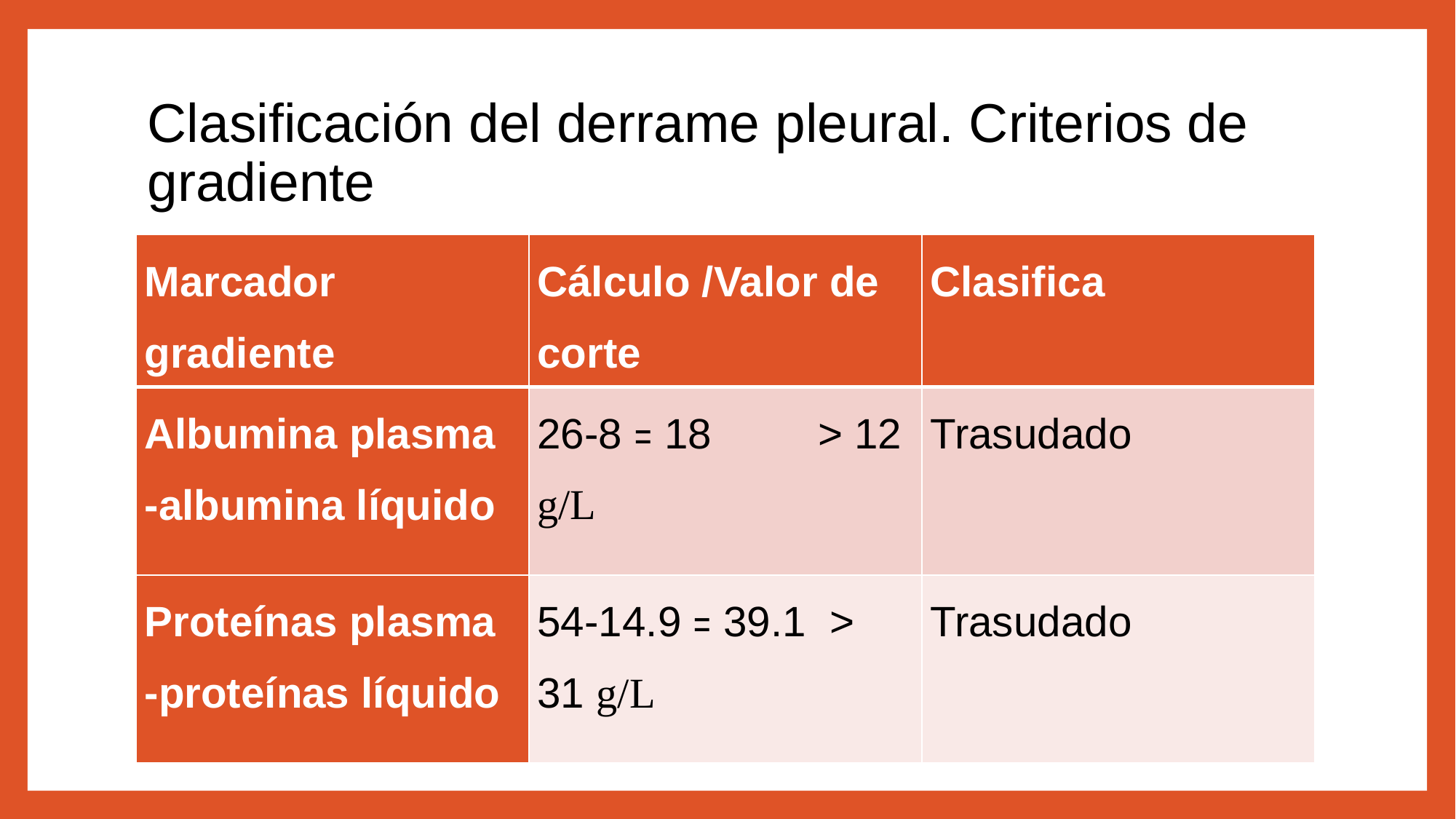

# Clasificación del derrame pleural. Criterios de gradiente
| Marcador gradiente | Cálculo /Valor de corte | Clasifica |
| --- | --- | --- |
| Albumina plasma -albumina líquido | 26-8 ꞊ 18 > 12 g/L | Trasudado |
| Proteínas plasma -proteínas líquido | 54-14.9 ꞊ 39.1 > 31 g/L | Trasudado |